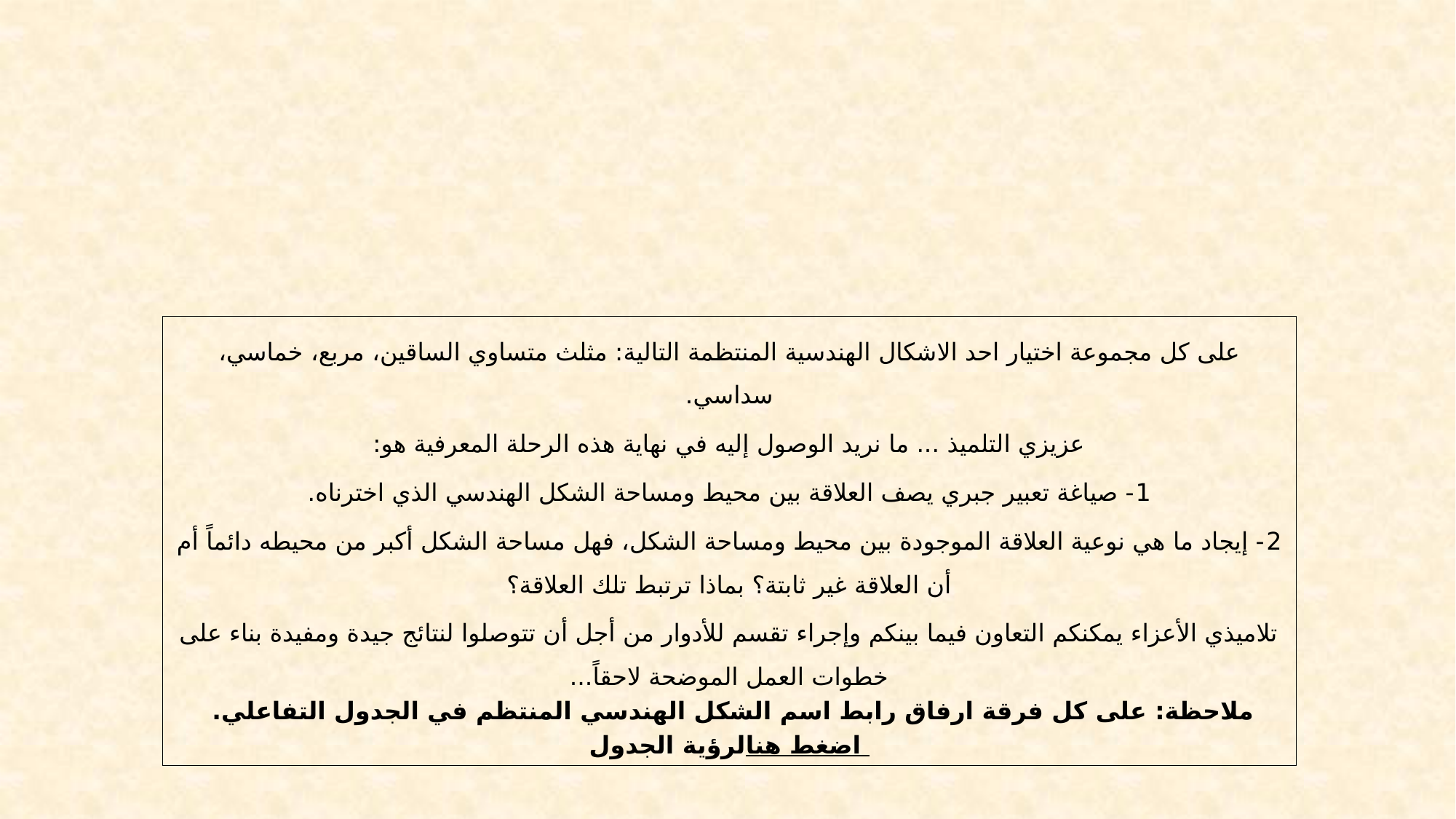

على كل مجموعة اختيار احد الاشكال الهندسية المنتظمة التالية: مثلث متساوي الساقين، مربع، خماسي، سداسي.
عزيزي التلميذ ... ما نريد الوصول إليه في نهاية هذه الرحلة المعرفية هو:
1- صياغة تعبير جبري يصف العلاقة بين محيط ومساحة الشكل الهندسي الذي اخترناه.
2- إيجاد ما هي نوعية العلاقة الموجودة بين محيط ومساحة الشكل، فهل مساحة الشكل أكبر من محيطه دائماً أم أن العلاقة غير ثابتة؟ بماذا ترتبط تلك العلاقة؟
تلاميذي الأعزاء يمكنكم التعاون فيما بينكم وإجراء تقسم للأدوار من أجل أن تتوصلوا لنتائج جيدة ومفيدة بناء على خطوات العمل الموضحة لاحقاً...
ملاحظة: على كل فرقة ارفاق رابط اسم الشكل الهندسي المنتظم في الجدول التفاعلي.
اضغط هنا لرؤية الجدول